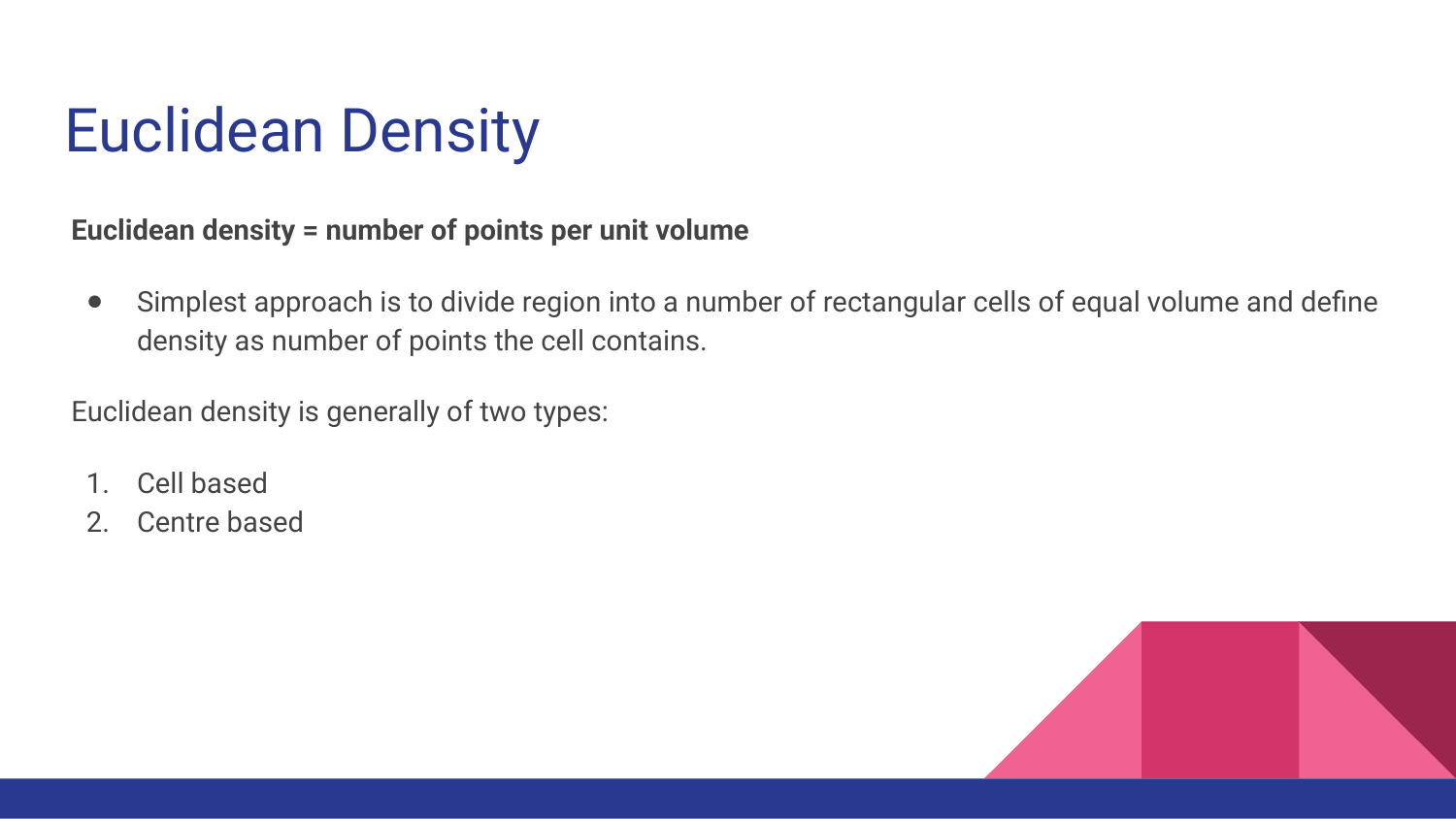

# Euclidean Density
 Euclidean density = number of points per unit volume
Simplest approach is to divide region into a number of rectangular cells of equal volume and define density as number of points the cell contains.
 Euclidean density is generally of two types:
Cell based
Centre based